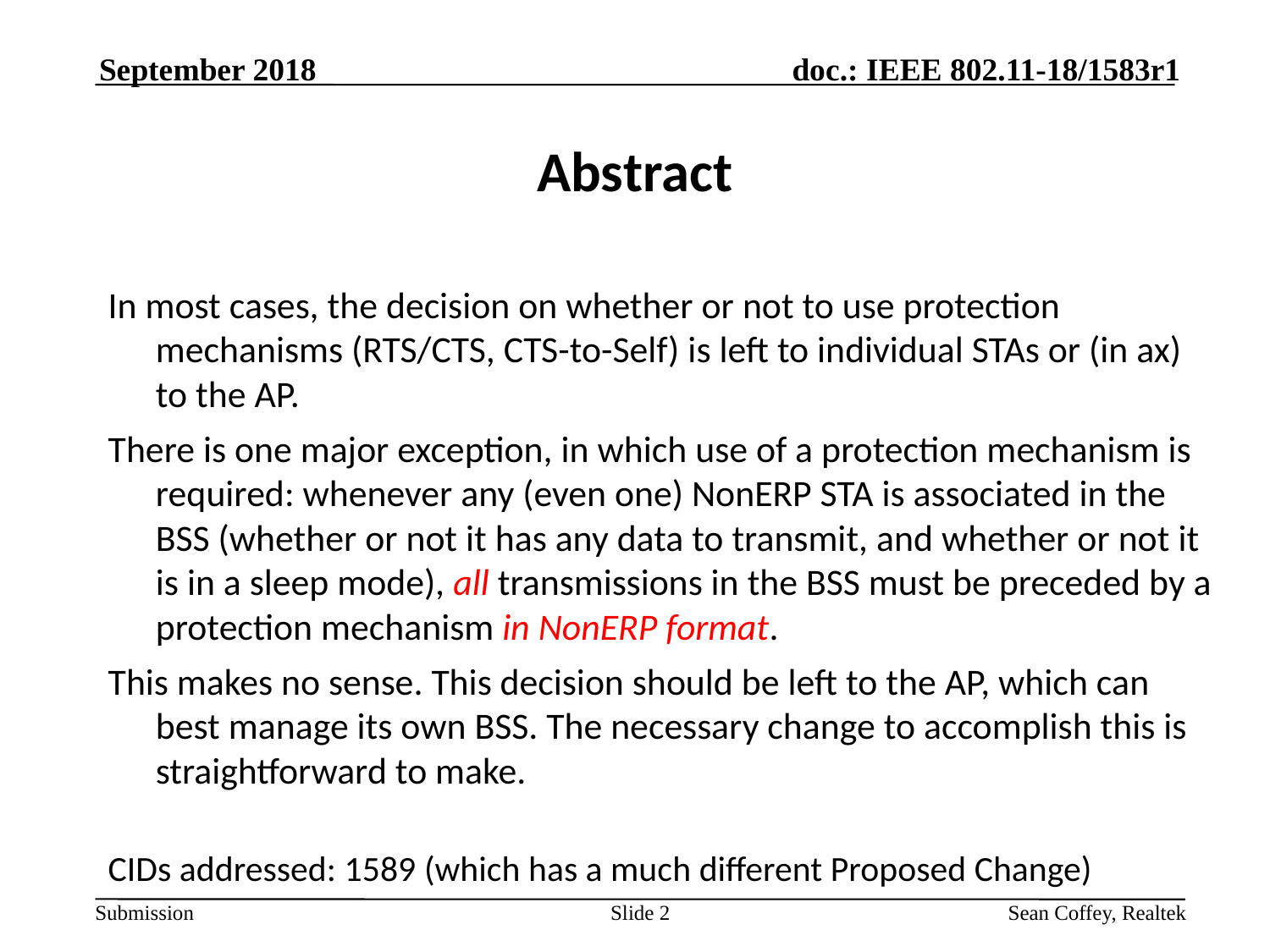

September 2018
# Abstract
In most cases, the decision on whether or not to use protection mechanisms (RTS/CTS, CTS-to-Self) is left to individual STAs or (in ax) to the AP.
There is one major exception, in which use of a protection mechanism is required: whenever any (even one) NonERP STA is associated in the BSS (whether or not it has any data to transmit, and whether or not it is in a sleep mode), all transmissions in the BSS must be preceded by a protection mechanism in NonERP format.
This makes no sense. This decision should be left to the AP, which can best manage its own BSS. The necessary change to accomplish this is straightforward to make.

CIDs addressed: 1589 (which has a much different Proposed Change)

Slide 2
Sean Coffey, Realtek